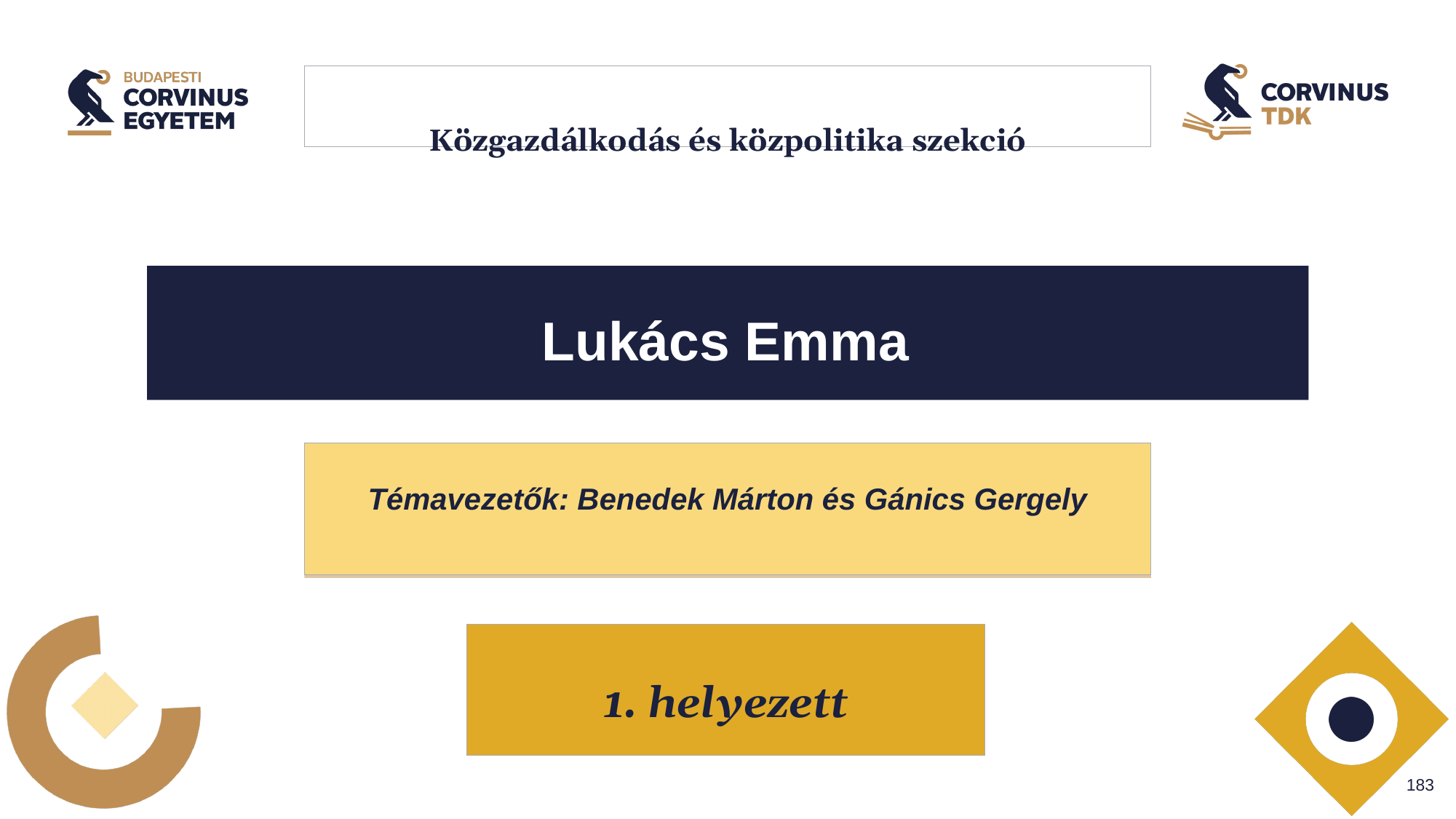

# Közgazdálkodás és közpolitika szekció
Lukács Emma

Témavezetők: Benedek Márton és Gánics Gergely

1. helyezett